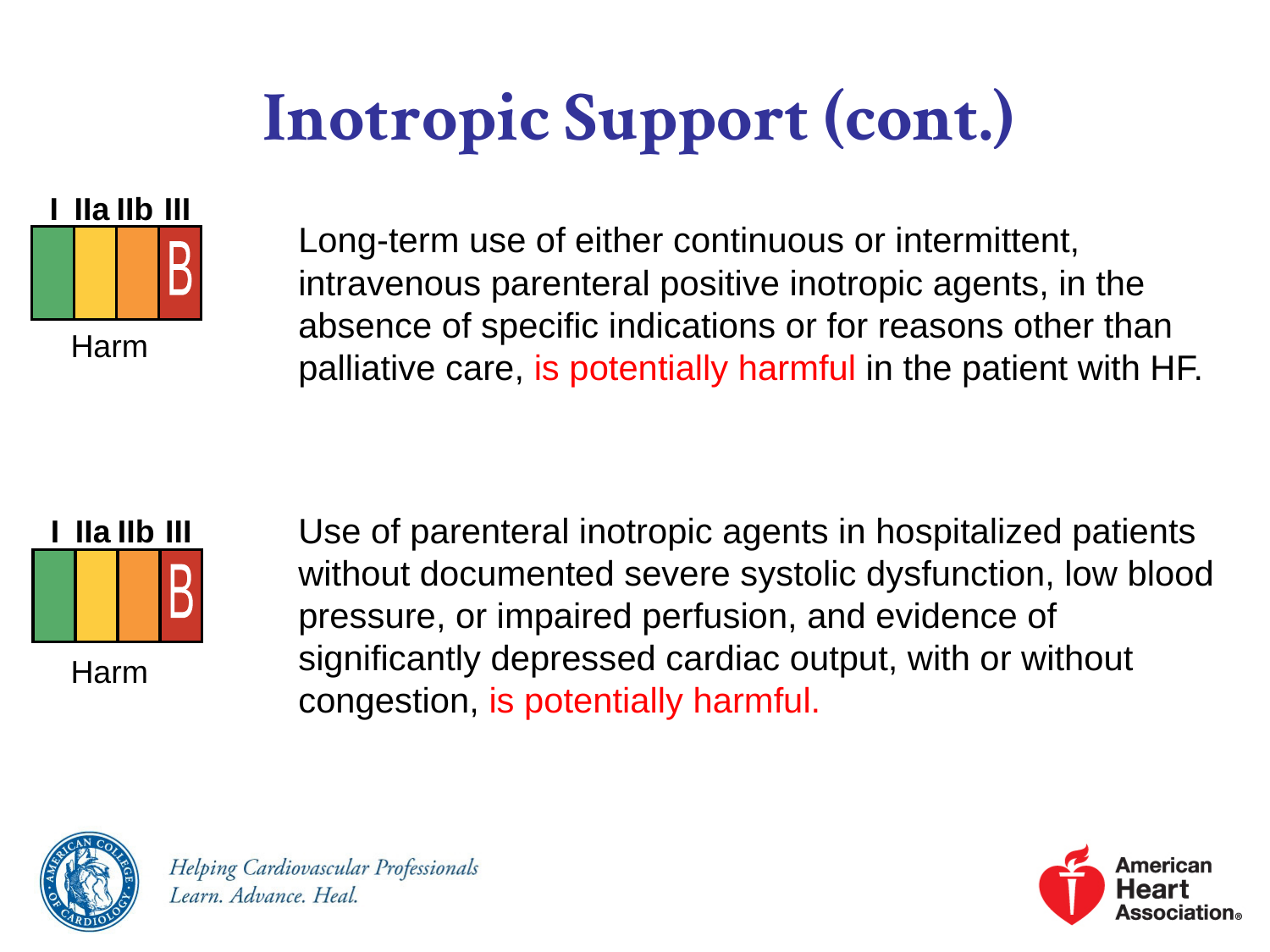

# Inotropic Support (cont.)
I
IIa
IIb
III

B
Long-term use of either continuous or intermittent, intravenous parenteral positive inotropic agents, in the absence of specific indications or for reasons other than palliative care, is potentially harmful in the patient with HF.

Use of parenteral inotropic agents in hospitalized patients without documented severe systolic dysfunction, low blood pressure, or impaired perfusion, and evidence of significantly depressed cardiac output, with or without congestion, is potentially harmful.

Harm
I
IIa
IIb
III

B
Harm